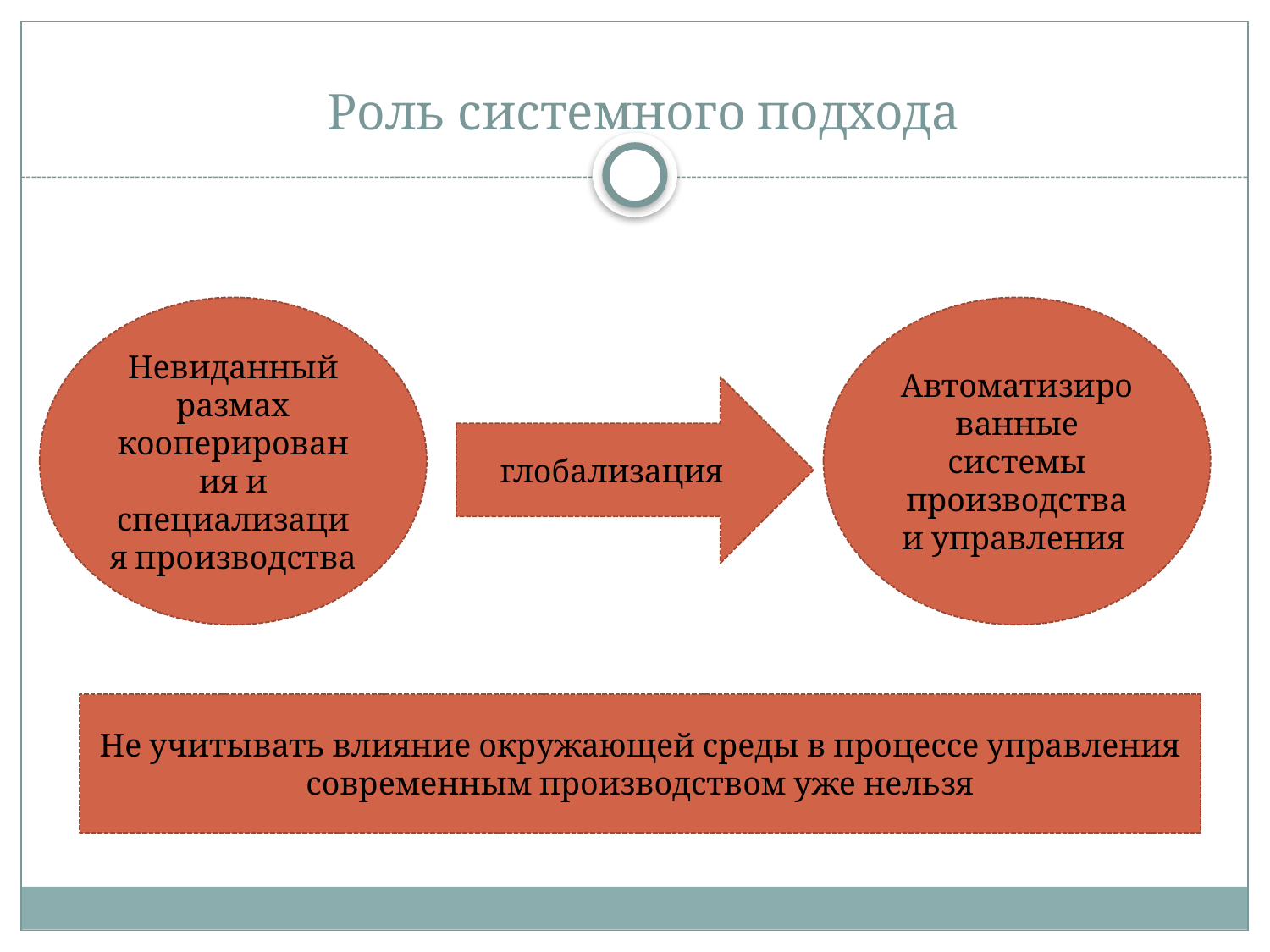

# Роль системного подхода
Невиданный размах кооперирования и специализация производства
Автоматизированные системы производства и управления
глобализация
Не учитывать влияние окружающей среды в процессе управления современным производством уже нельзя